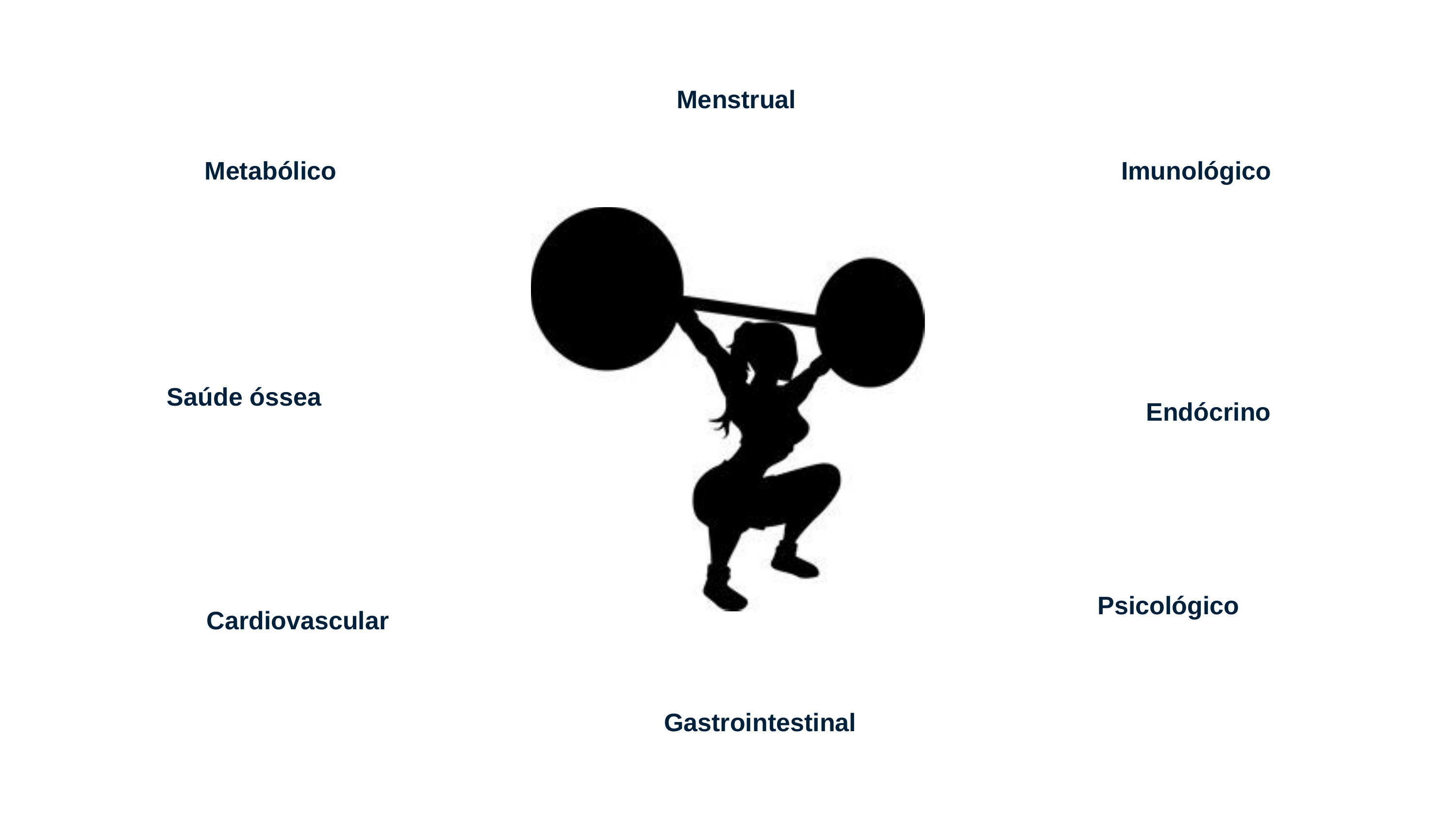

Menstrual
Metabólico
Imunológico

Saúde óssea
Endócrino
Psicológico
Cardiovascular
Gastrointestinal